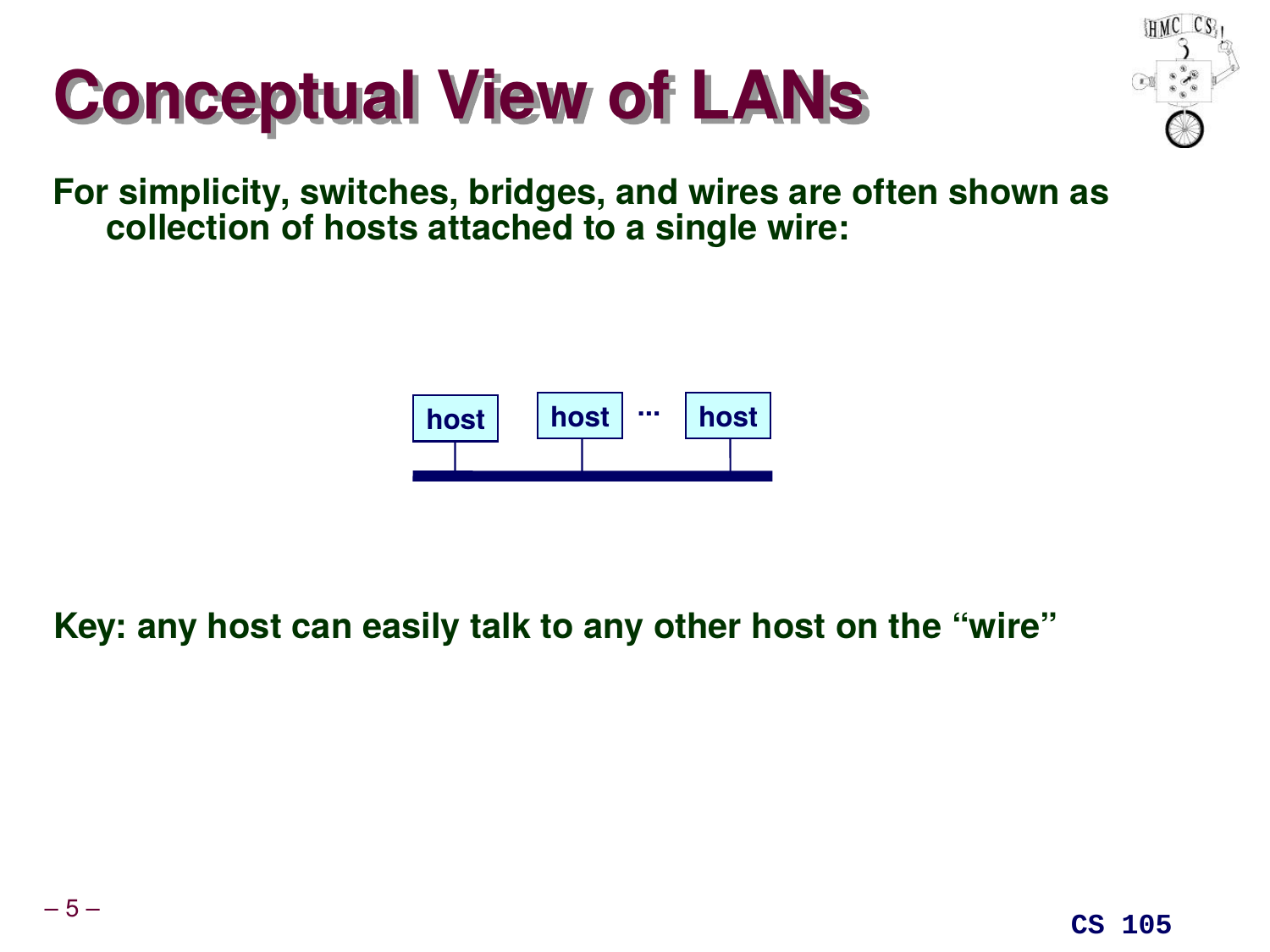

# Conceptual View of LANs
For simplicity, switches, bridges, and wires are often shown as collection of hosts attached to a single wire:
...
host
host
host

Key: any host can easily talk to any other host on the “wire”